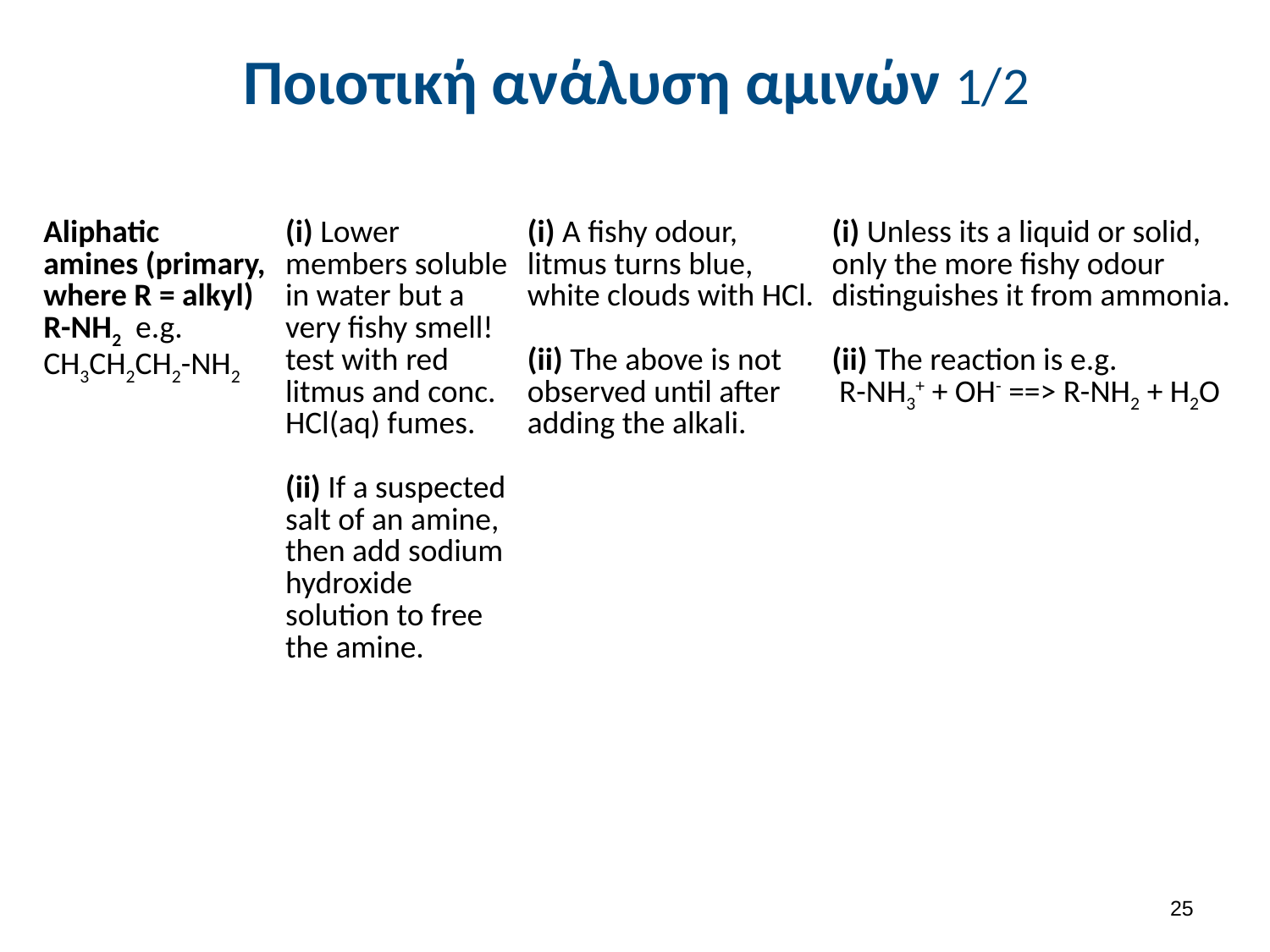

# Ποιοτική ανάλυση αμινών 1/2
| Aliphatic amines (primary, where R = alkyl) R-NH2  e.g. CH3CH2CH2-NH2 | (i) Lower members soluble in water but a very fishy smell! test with red litmus and conc. HCl(aq) fumes. (ii) If a suspected salt of an amine, then add sodium hydroxide solution to free the amine. | (i) A fishy odour, litmus turns blue, white clouds with HCl. (ii) The above is not observed until after adding the alkali. | (i) Unless its a liquid or solid, only the more fishy odour distinguishes it from ammonia. (ii) The reaction is e.g.  R-NH3+ + OH- ==> R-NH2 + H2O |
| --- | --- | --- | --- |
25